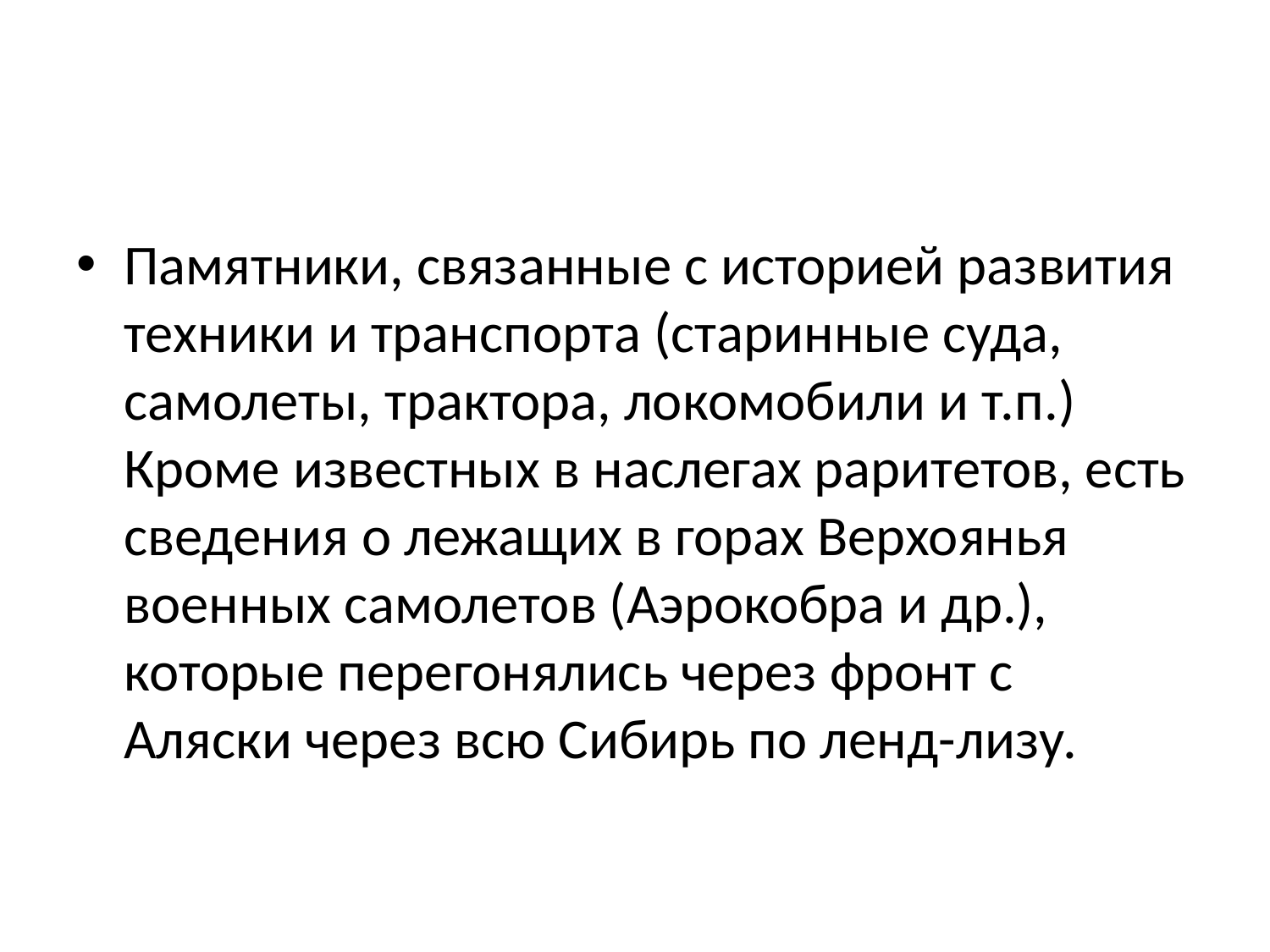

#
Памятники, связанные с историей развития техники и транспорта (старинные суда, самолеты, трактора, локомобили и т.п.) Кроме известных в наслегах раритетов, есть сведения о лежащих в горах Верхоянья военных самолетов (Аэрокобра и др.), которые перегонялись через фронт с Аляски через всю Сибирь по ленд-лизу.